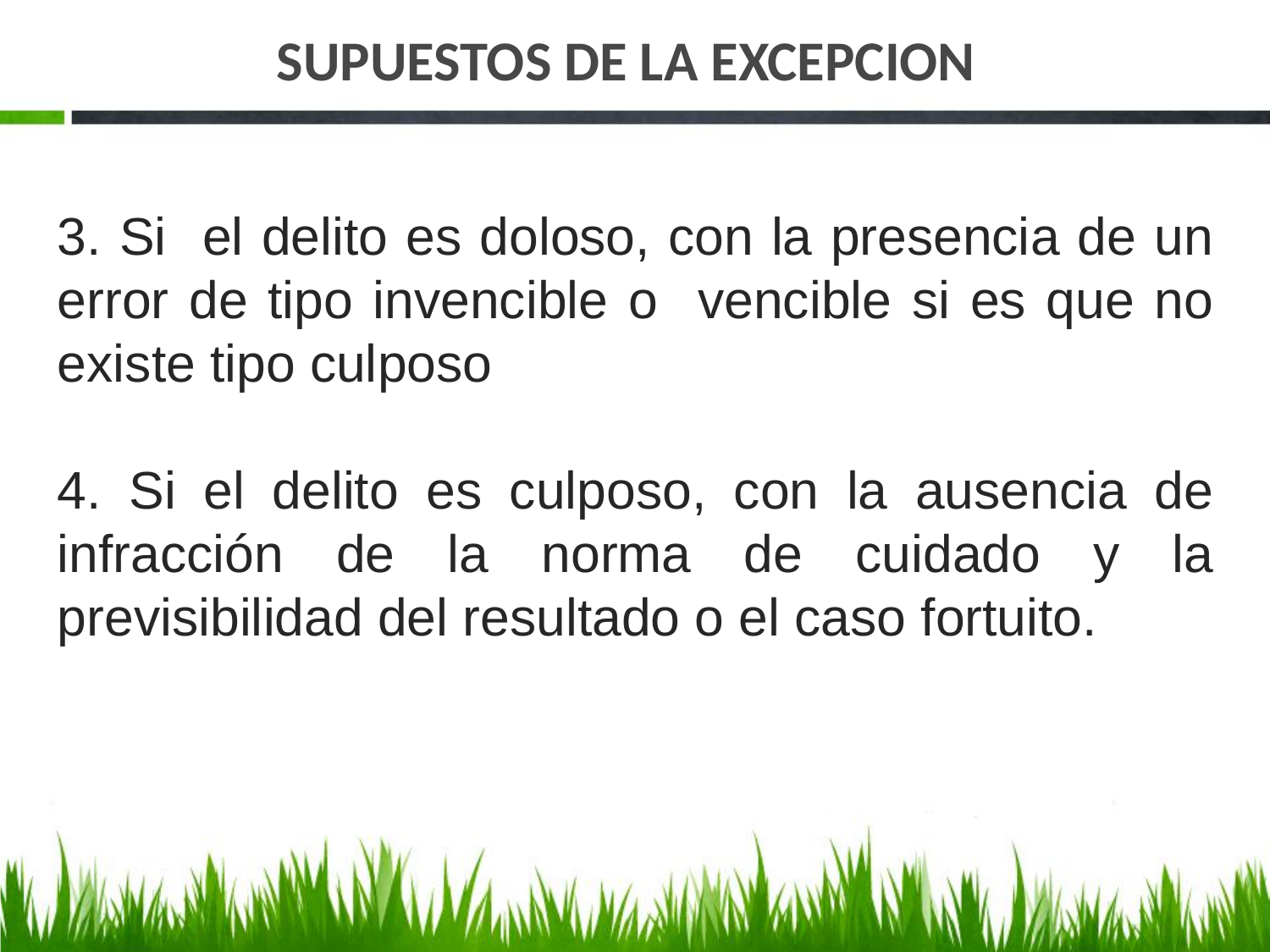

# SUPUESTOS DE LA EXCEPCION
3. Si  el delito es doloso, con la presencia de un error de tipo invencible o  vencible si es que no existe tipo culposo

4. Si el delito es culposo, con la ausencia de infracción de la norma de cuidado y la previsibilidad del resultado o el caso fortuito.